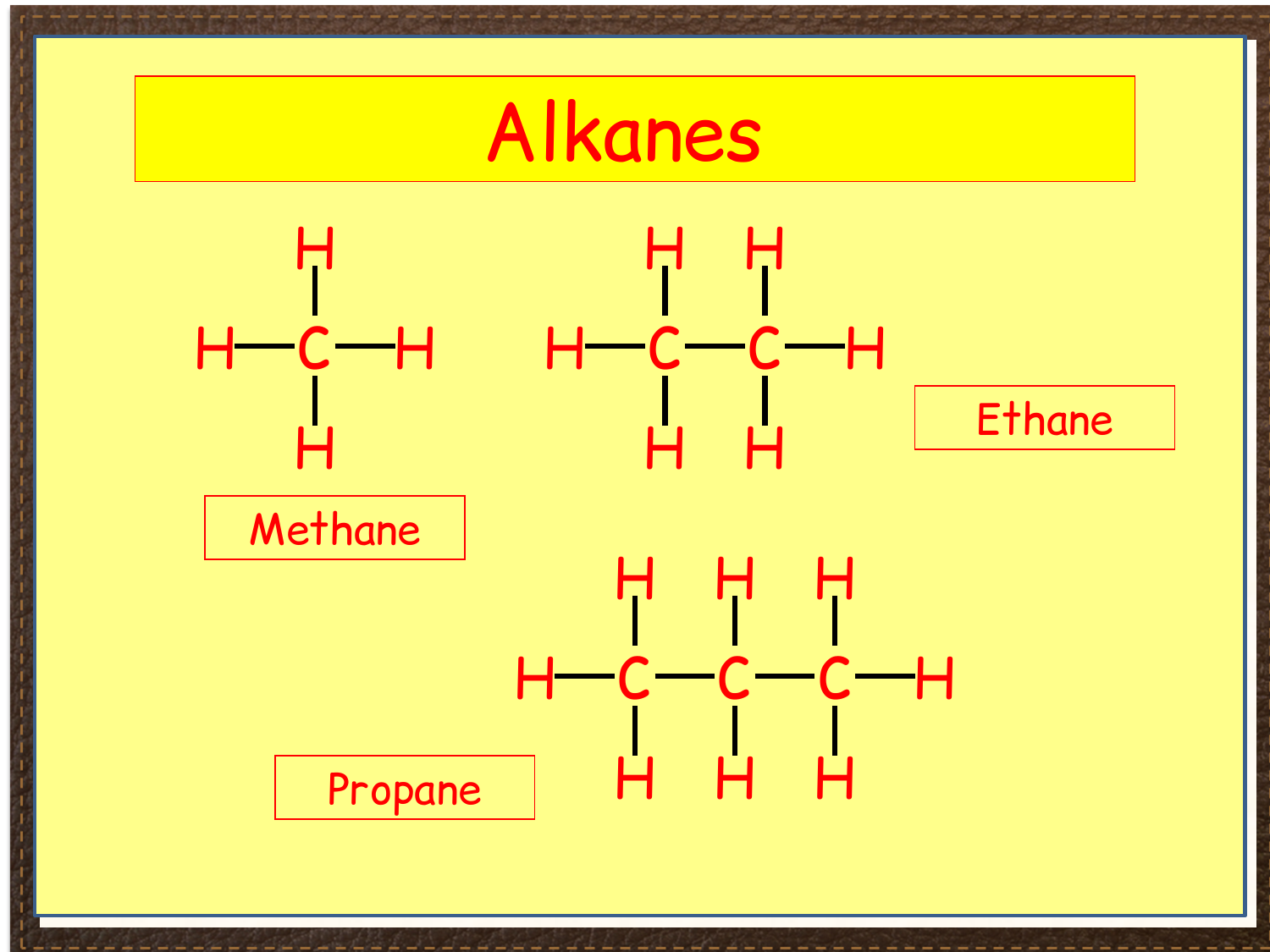

Alkanes
H
H
C
H
H
H
H
C
H
H
C
H
H
Ethane
Methane
H
H
C
H
H
C
H
H
C
H
H
Propane